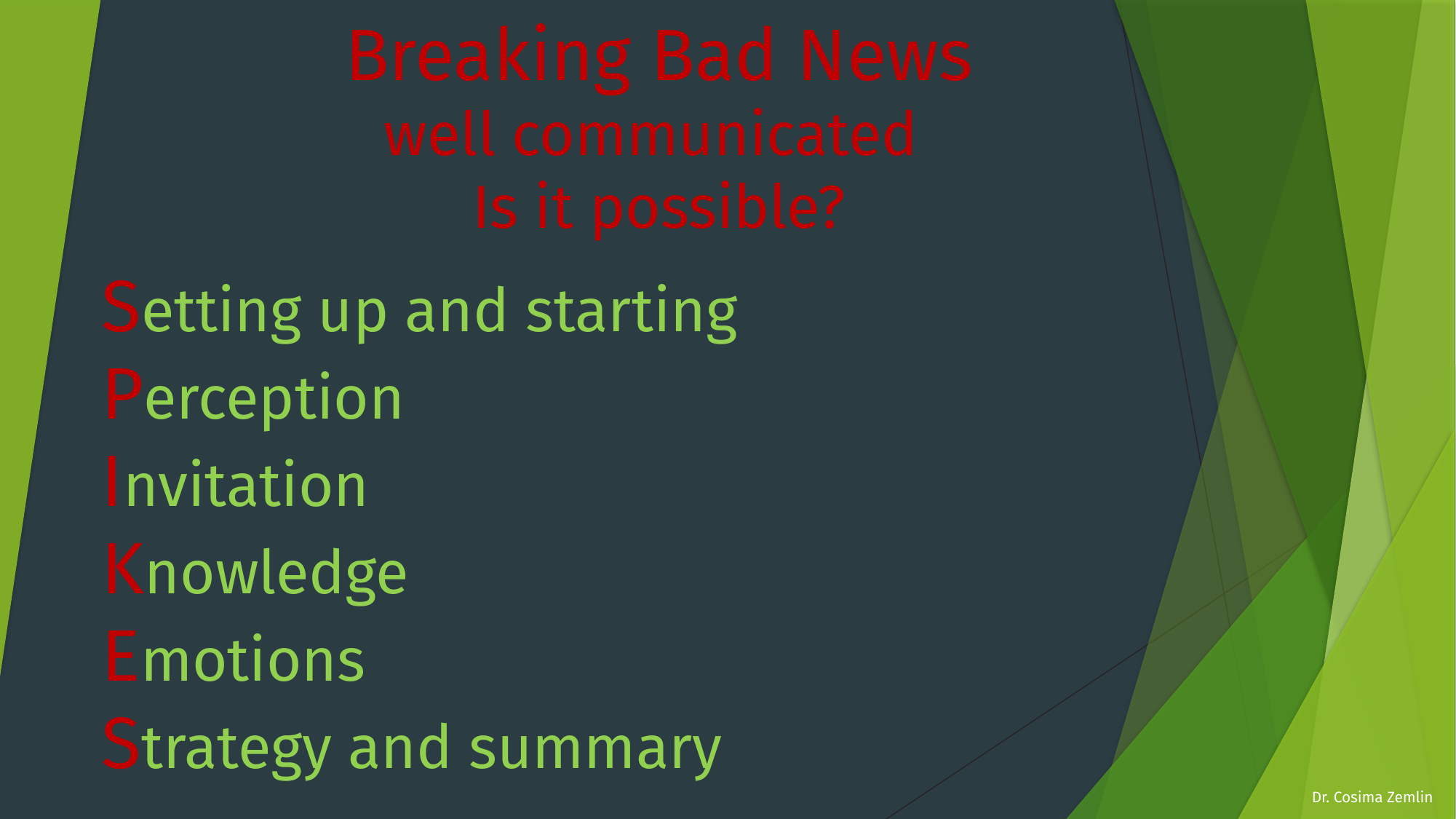

Breaking Bad News
well communicated
Is it possible?
Setting up and starting
Perception
Invitation
Knowledge
Emotions
Strategy and summary
Dr. Cosima Zemlin